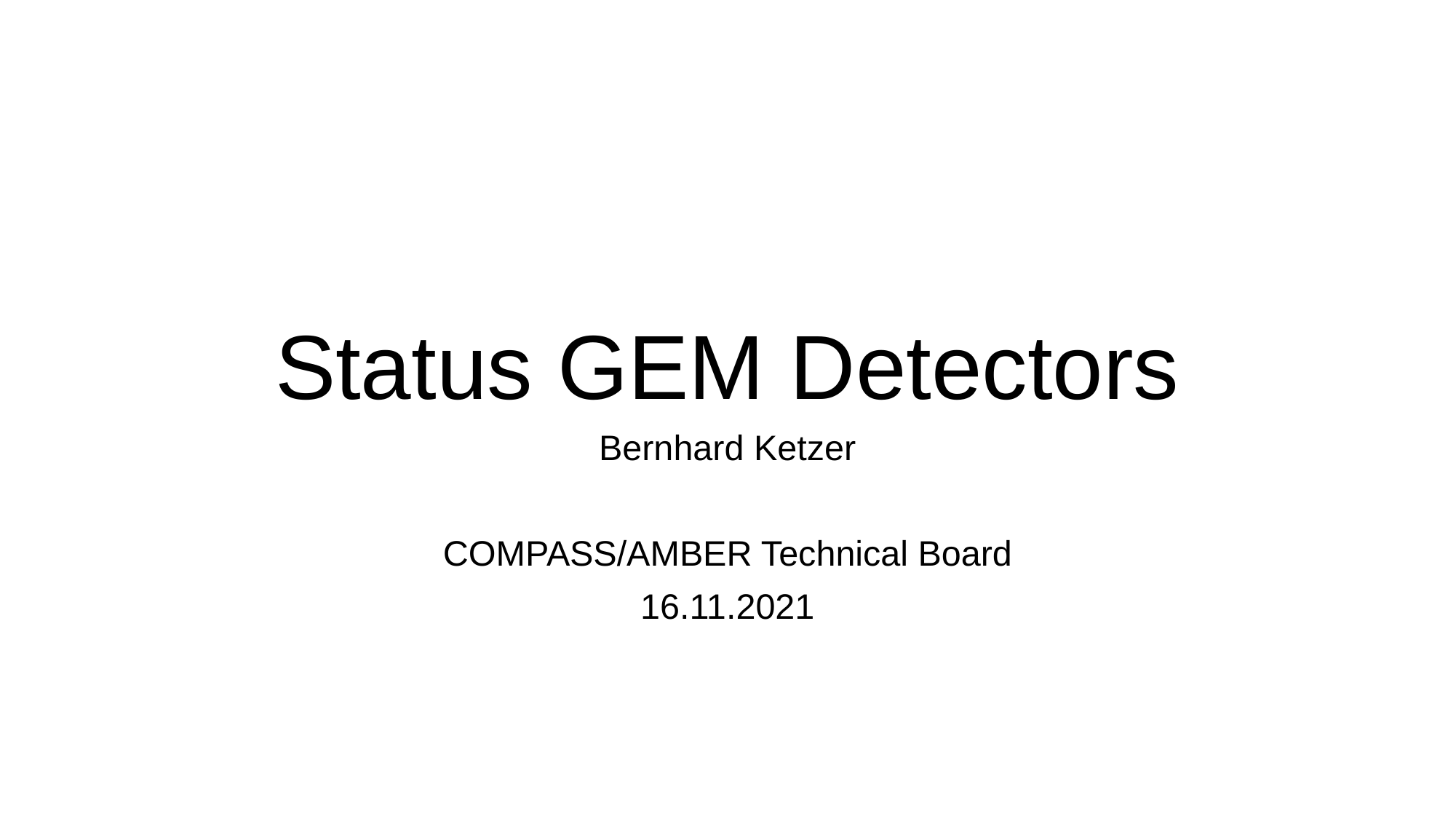

# Status GEM Detectors
Bernhard Ketzer

COMPASS/AMBER Technical Board
16.11.2021